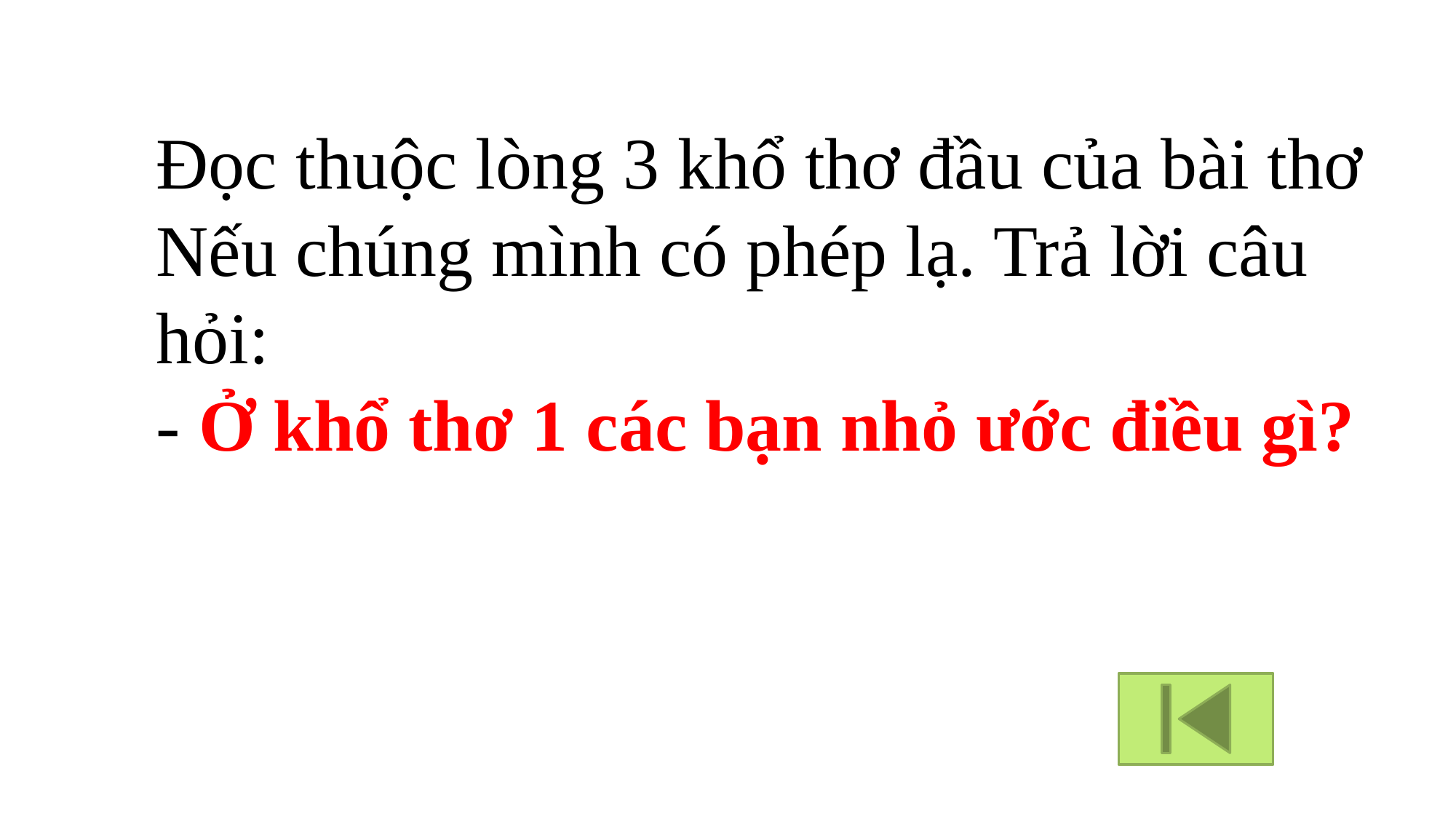

Đọc thuộc lòng 3 khổ thơ đầu của bài thơ Nếu chúng mình có phép lạ. Trả lời câu hỏi:
- Ở khổ thơ 1 các bạn nhỏ ước điều gì?